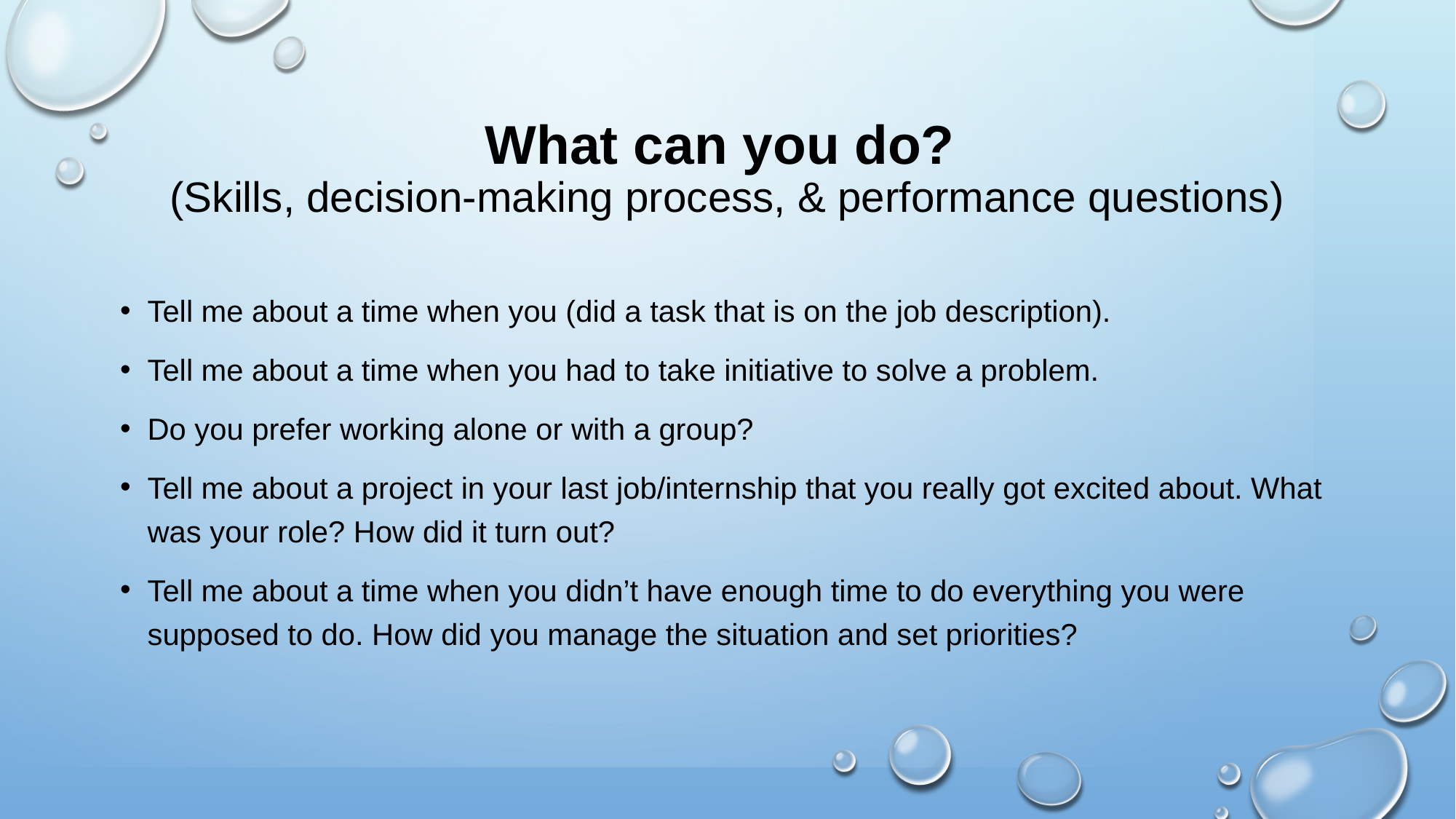

# What can you do? (Skills, decision-making process, & performance questions)
Tell me about a time when you (did a task that is on the job description).
Tell me about a time when you had to take initiative to solve a problem.
Do you prefer working alone or with a group?
Tell me about a project in your last job/internship that you really got excited about. What was your role? How did it turn out?
Tell me about a time when you didn’t have enough time to do everything you were supposed to do. How did you manage the situation and set priorities?